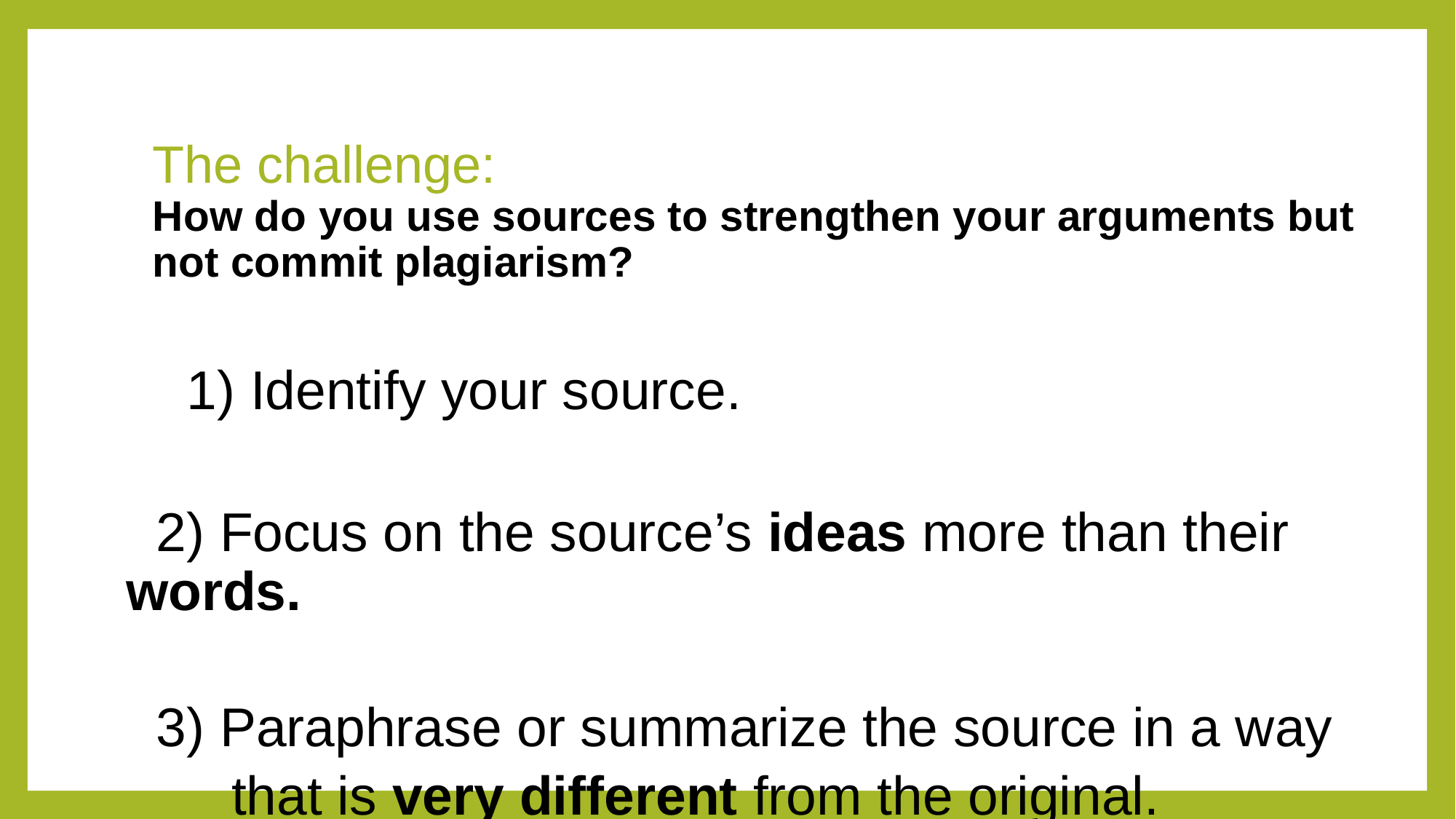

# The challenge: How do you use sources to strengthen your arguments but not commit plagiarism?
        1) Identify your source.

  2) Focus on the source’s ideas more than their words.

  3) Paraphrase or summarize the source in a way
       that is very different from the original.